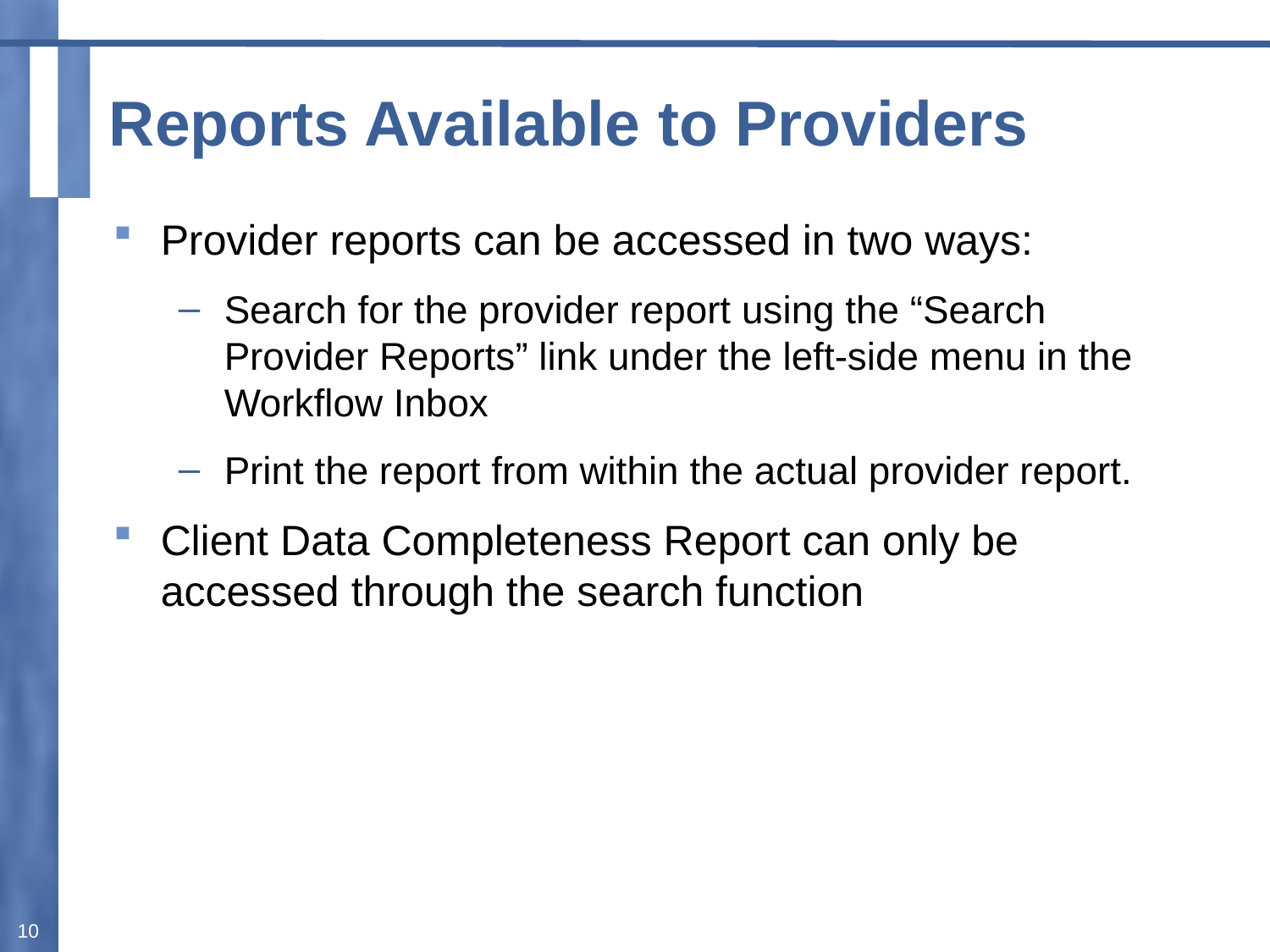

# Reports Available to Providers
Provider reports can be accessed in two ways:
Search for the provider report using the “Search Provider Reports” link under the left-side menu in the Workflow Inbox
Print the report from within the actual provider report.
Client Data Completeness Report can only be accessed through the search function

10